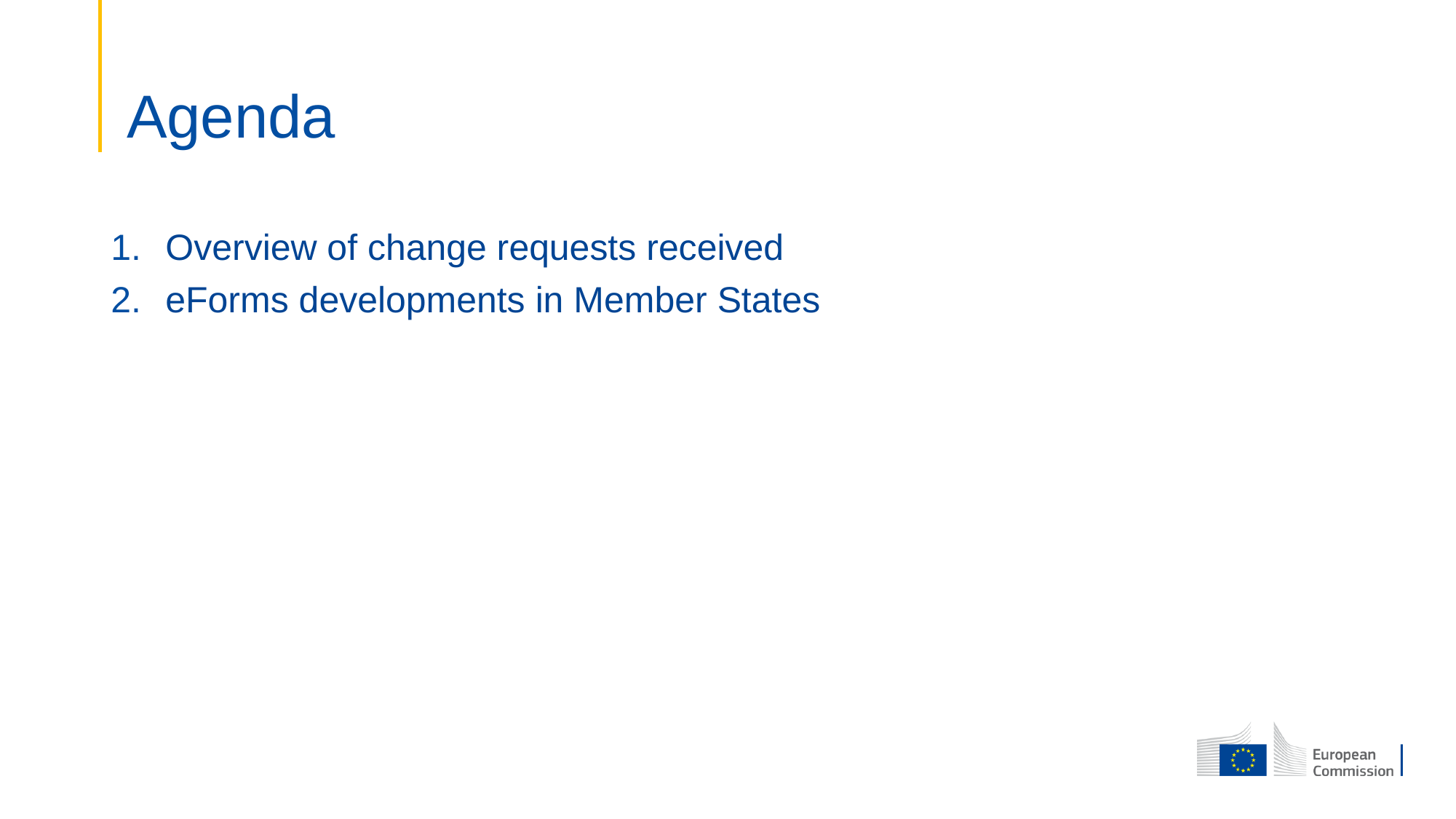

# Agenda
Overview of change requests received
eForms developments in Member States